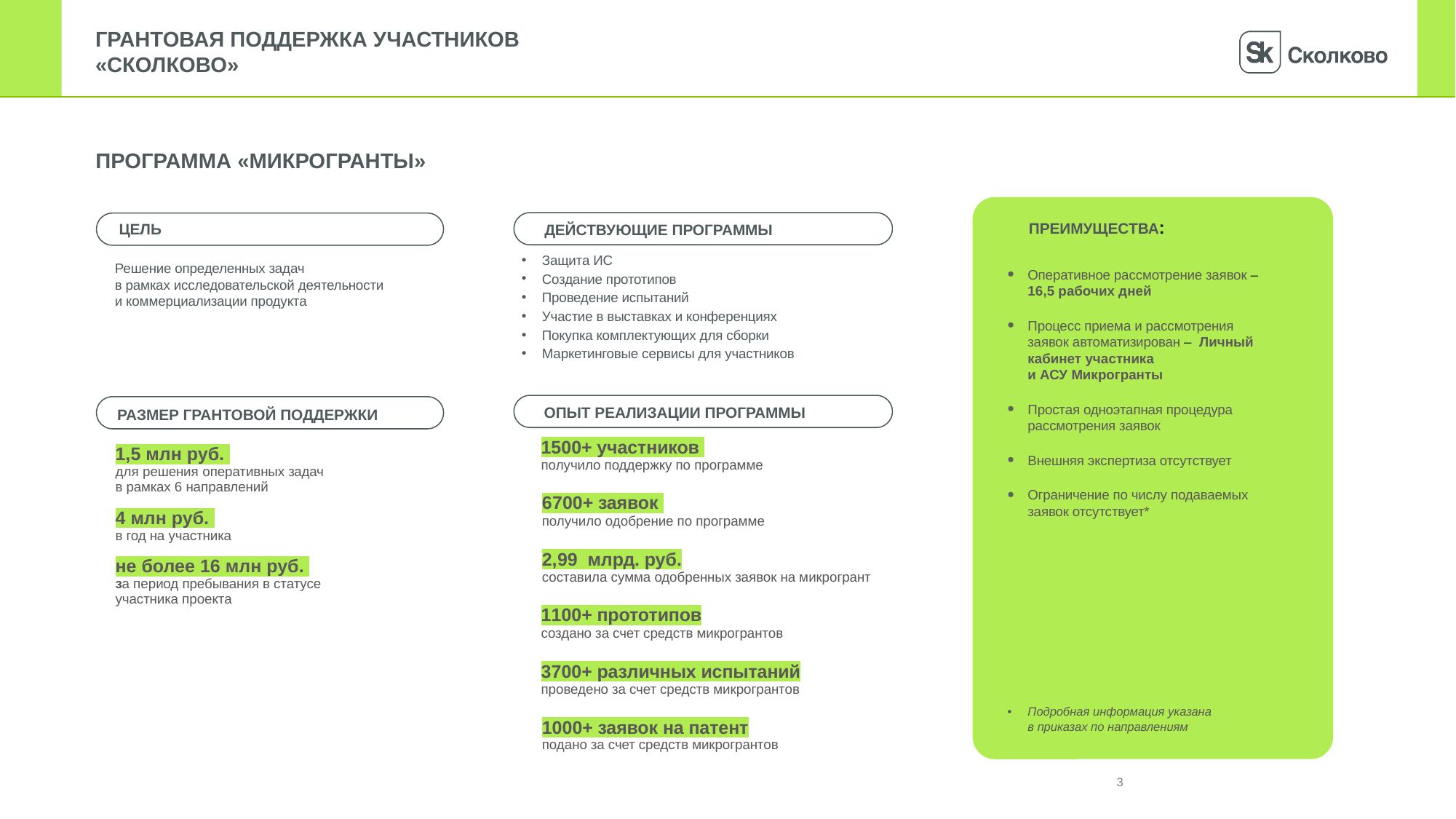

ГРАНТОВАЯ ПОДДЕРЖКА УЧАСТНИКОВ
«СКОЛКОВО»
ПРОГРАММА «МИКРОГРАНТЫ»

ПРЕИМУЩЕСТВА:

ЦЕЛЬ
ДЕЙСТВУЮЩИЕ ПРОГРАММЫ
Защита ИС
Создание прототипов
Проведение испытаний
Участие в выставках и конференциях
Покупка комплектующих для сборки
Маркетинговые сервисы для участников
Решение определенных задач
в рамках исследовательской деятельности
и коммерциализации продукта
Оперативное рассмотрение заявок – 16,5 рабочих дней
Процесс приема и рассмотрения заявок автоматизирован –  Личный кабинет участника
и АСУ Микрогранты
Простая одноэтапная процедура рассмотрения заявок
Внешняя экспертиза отсутствует
Ограничение по числу подаваемых заявок отсутствует*

ОПЫТ РЕАЛИЗАЦИИ ПРОГРАММЫ
РАЗМЕР ГРАНТОВОЙ ПОДДЕРЖКИ
1500+ участников
получило поддержку по программе
6700+ заявок
получило одобрение по программе
2,99  млрд. руб.
составила сумма одобренных заявок на микрогрант
1100+ прототипов
создано за счет средств микрогрантов
3700+ различных испытаний
проведено за счет средств микрогрантов
1000+ заявок на патент
подано за счет средств микрогрантов
1,5 млн руб.
для решения оперативных задач
в рамках 6 направлений
4 млн руб.
в год на участника
не более 16 млн руб.
за период пребывания в статусе
участника проекта
Подробная информация указана
в приказах по направлениям
3